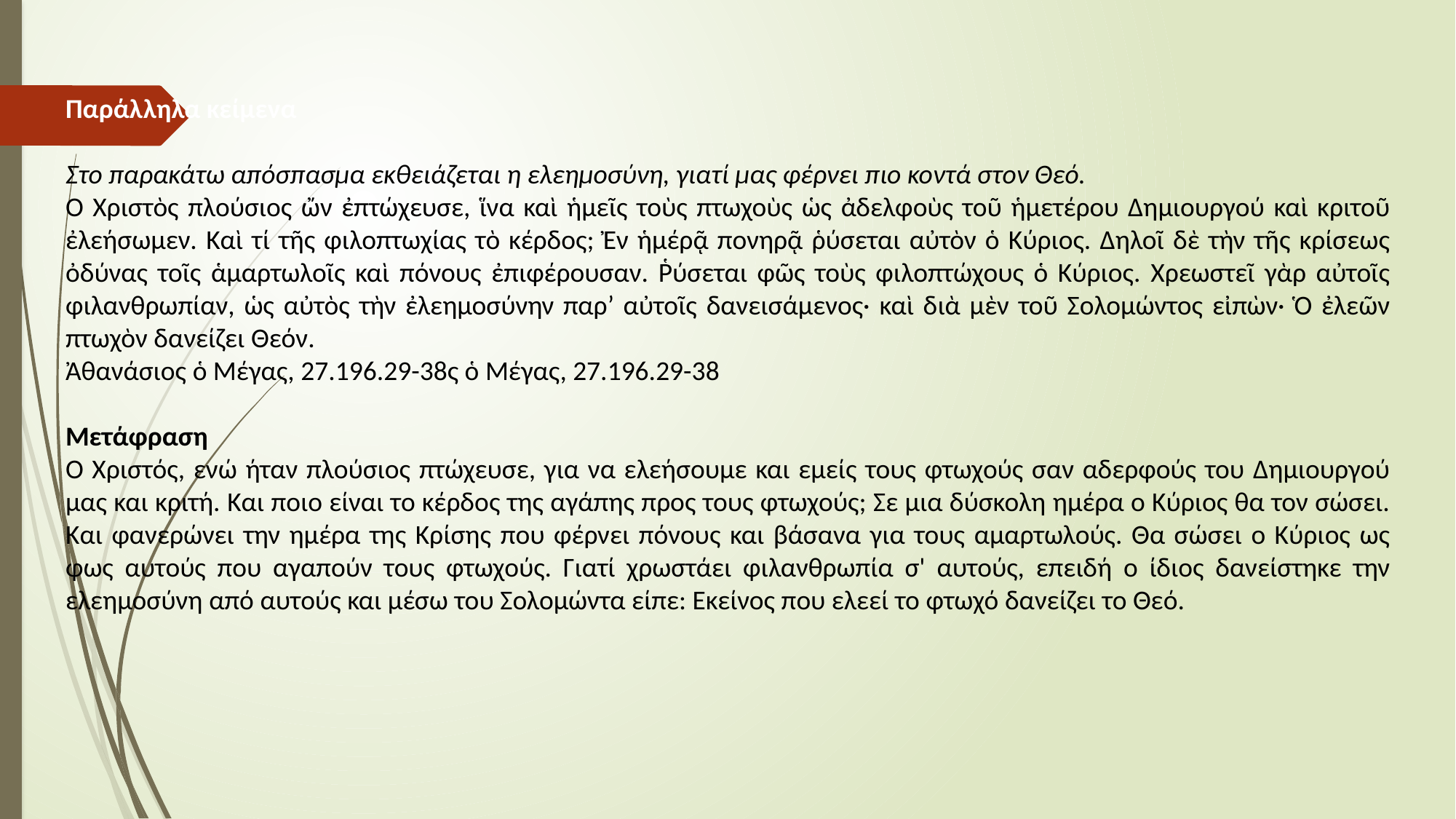

Παράλληλα κείμενα

Στο παρακάτω απόσπασμα εκθειάζεται η ελεημοσύνη, γιατί μας φέρνει πιο κοντά στον Θεό.
Ὁ Χριστὸς πλούσιος ὤν ἐπτώχευσε, ἵνα καὶ ἡμεῖς τοὺς πτωχοὺς ὡς ἀδελφοὺς τοῦ ἡμετέρου Δημιουργού καὶ κριτοῦ ἐλεήσωμεν. Καὶ τί τῆς φιλοπτωχίας τὸ κέρδος; Ἐν ἡμέρᾷ πονηρᾷ ῥύσεται αὐτὸν ὁ Κύριος. Δηλοῖ δὲ τὴν τῆς κρίσεως ὀδύνας τοῖς ἁμαρτωλοῖς καὶ πόνους ἐπιφέρουσαν. Ῥύσεται φῶς τοὺς φιλοπτώχους ὁ Κύριος. Χρεωστεῖ γὰρ αὐτοῖς φιλανθρωπίαν, ὡς αὐτὸς τὴν ἐλεημοσύνην παρ’ αὐτοῖς δανεισάμενος· καὶ διὰ μὲν τοῦ Σολομώντος εἰπὼν· Ὁ ἐλεῶν πτωχὸν δανείζει Θεόν.
Ἀθανάσιος ὁ Μέγας, 27.196.29-38ς ὁ Μέγας, 27.196.29-38

Μετάφραση
Ο Χριστός, ενώ ήταν πλούσιος πτώχευσε, για να ελεήσουμε και εμείς τους φτωχούς σαν αδερφούς του Δημιουργού μας και κριτή. Και ποιο είναι το κέρδος της αγάπης προς τους φτωχούς; Σε μια δύσκολη ημέρα ο Κύριος θα τον σώσει. Και φανερώνει την ημέρα της Κρίσης που φέρνει πόνους και βάσανα για τους αμαρτωλούς. Θα σώσει ο Κύριος ως φως αυτούς που αγαπούν τους φτωχούς. Γιατί χρωστάει φιλανθρωπία σ' αυτούς, επειδή ο ίδιος δανείστηκε την ελεημοσύνη από αυτούς και μέσω του Σολομώντα είπε: Εκείνος που ελεεί το φτωχό δανείζει το Θεό.